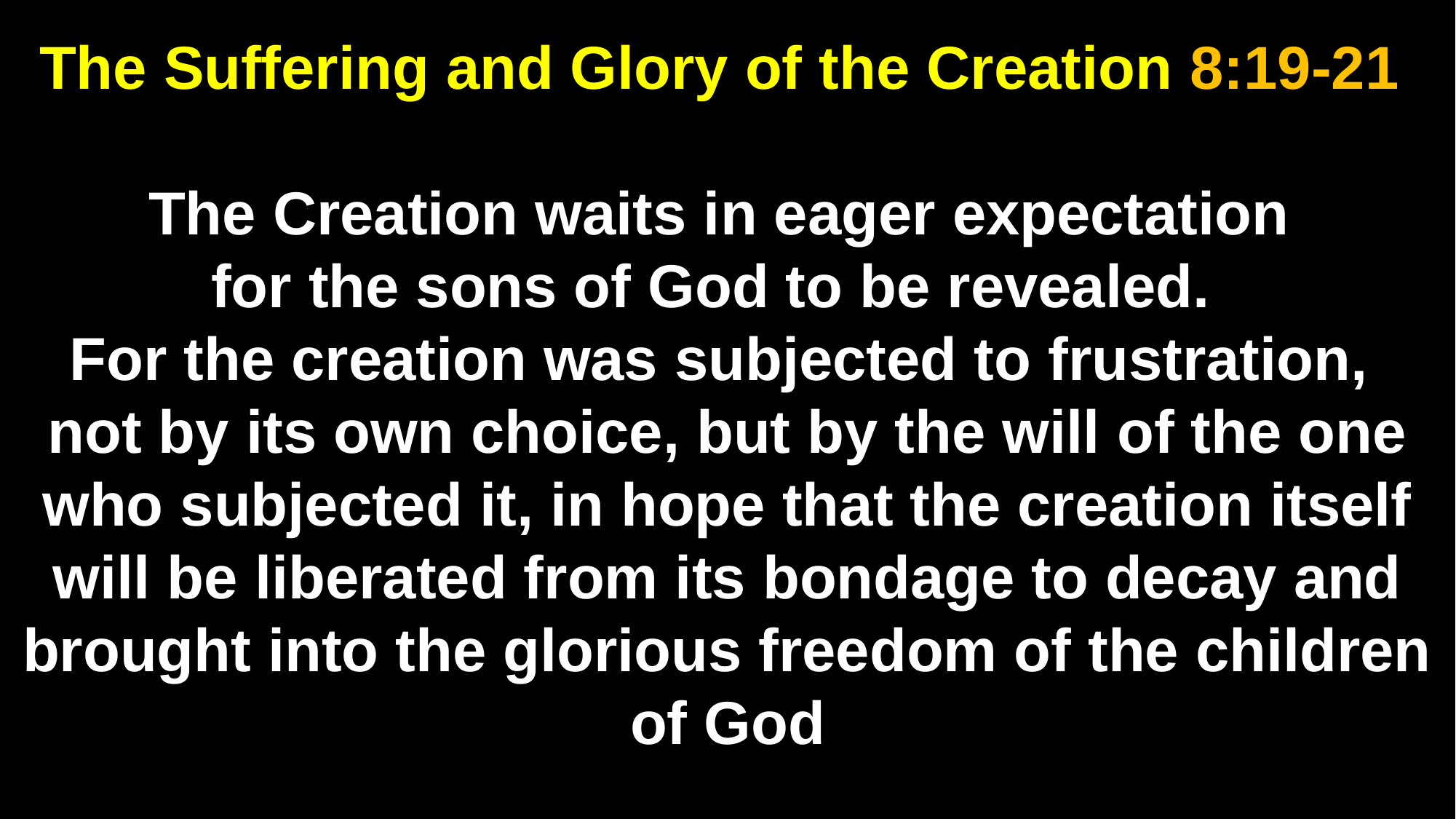

The Suffering and Glory of the Creation 8:19-21
The Creation waits in eager expectation
for the sons of God to be revealed.
For the creation was subjected to frustration,
not by its own choice, but by the will of the one who subjected it, in hope that the creation itself will be liberated from its bondage to decay and brought into the glorious freedom of the children of God